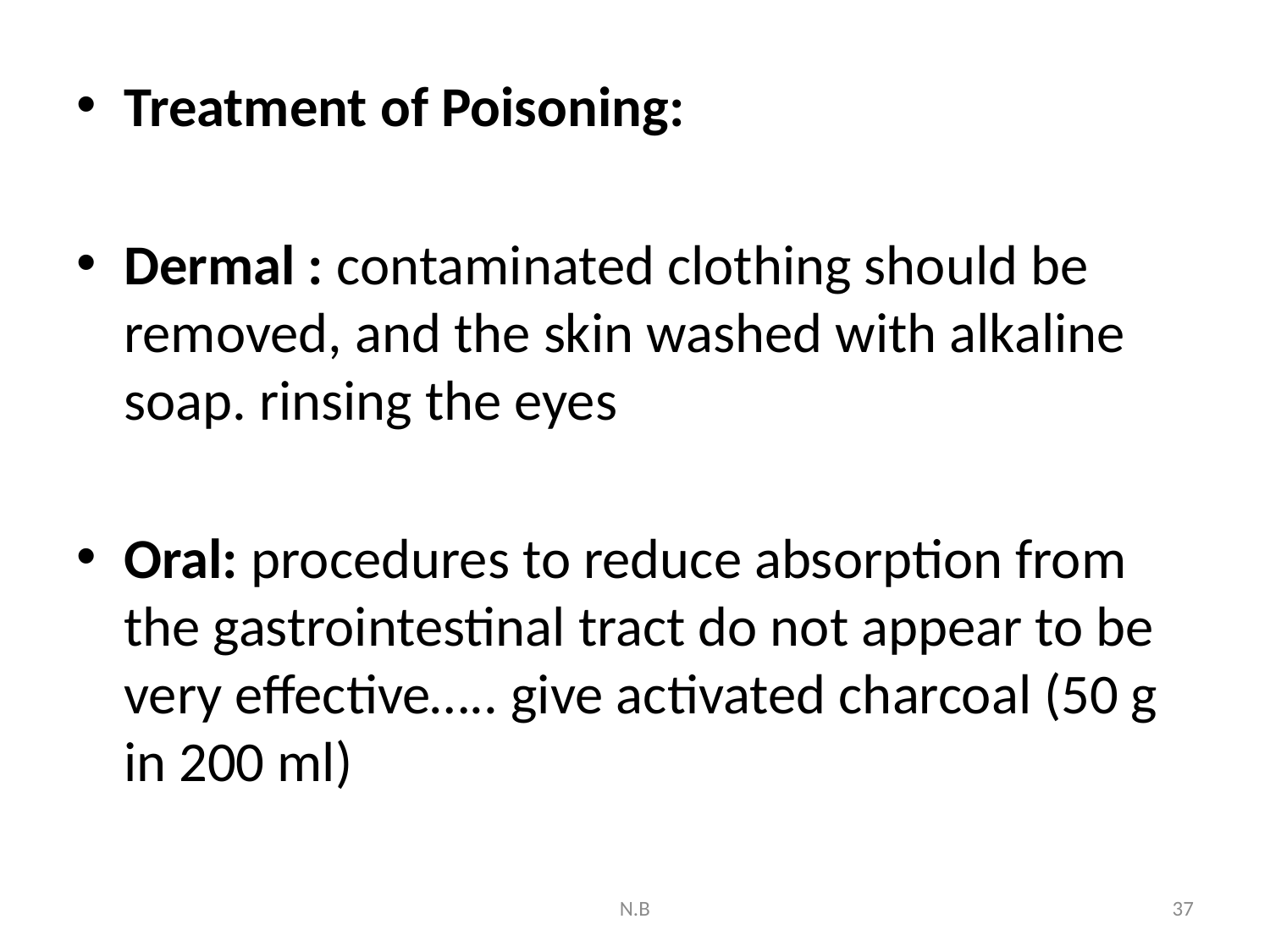

Treatment of Poisoning:

Dermal : contaminated clothing should be removed, and the skin washed with alkaline soap. rinsing the eyes

Oral: procedures to reduce absorption from the gastrointestinal tract do not appear to be very effective….. give activated charcoal (50 g in 200 ml)
N.B
37